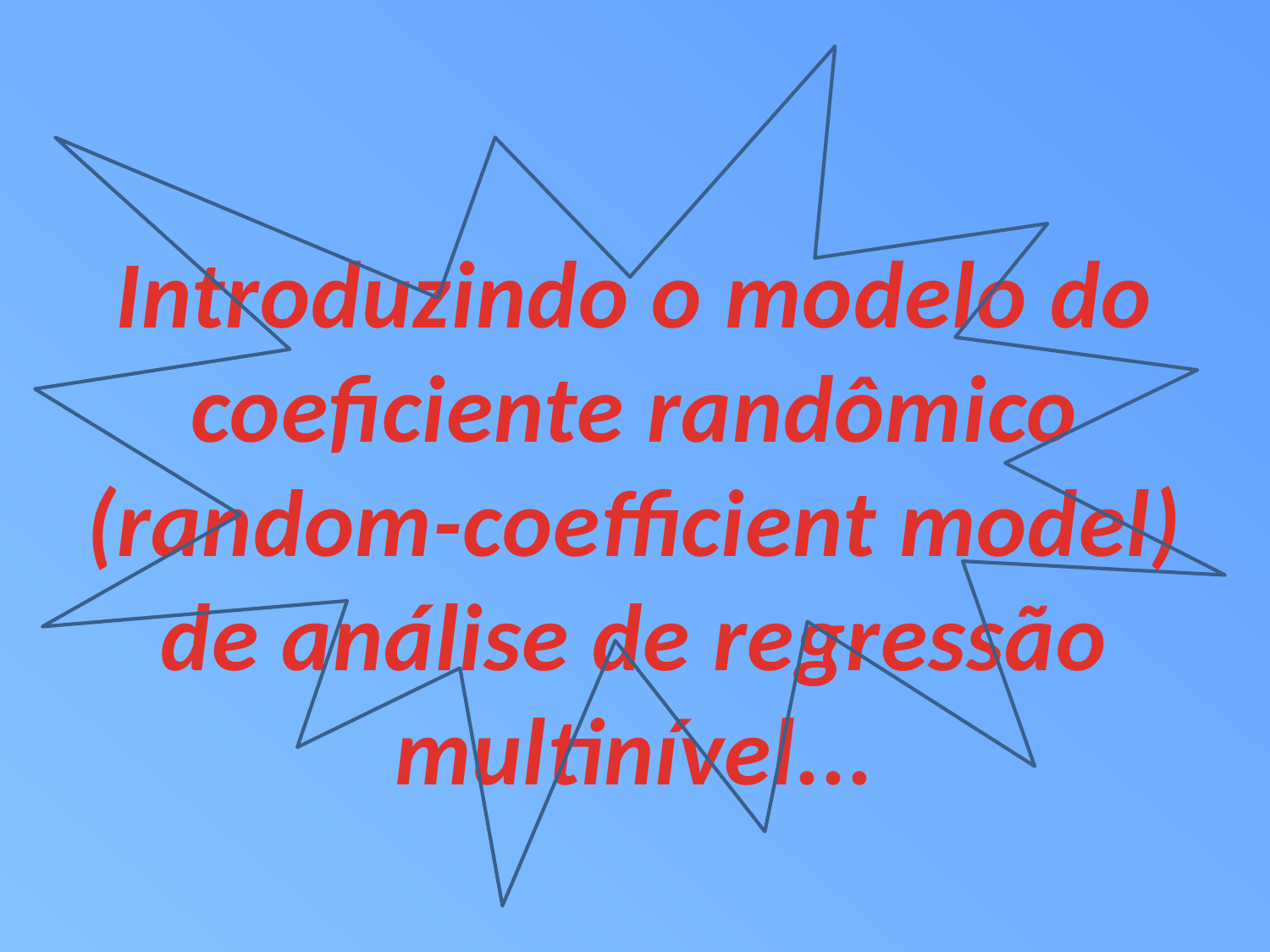

Introduzindo o modelo do coeficiente randômico (random-coefficient model) de análise de regressão multinível...